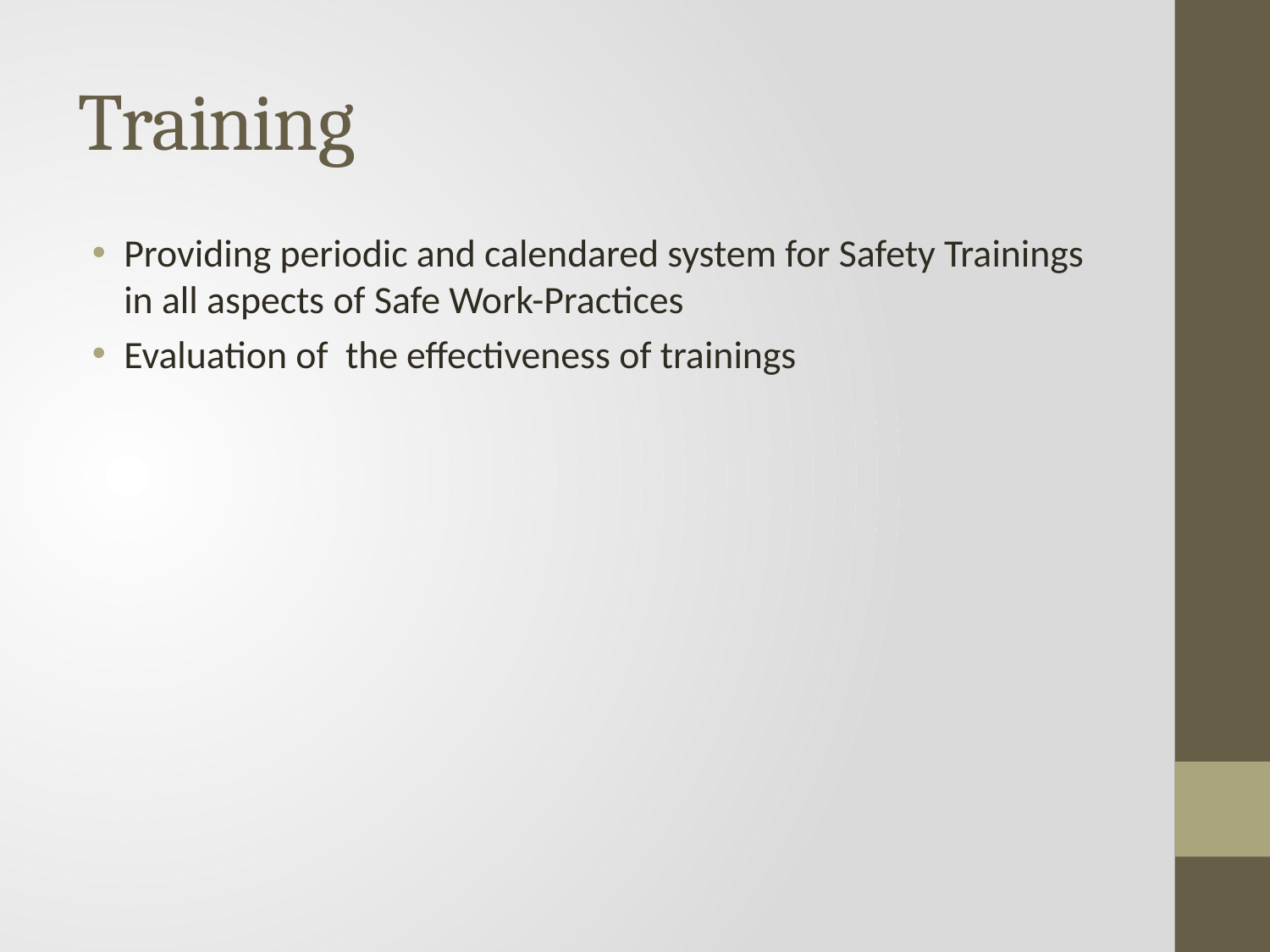

# Training
Providing periodic and calendared system for Safety Trainings in all aspects of Safe Work-Practices
Evaluation of  the effectiveness of trainings